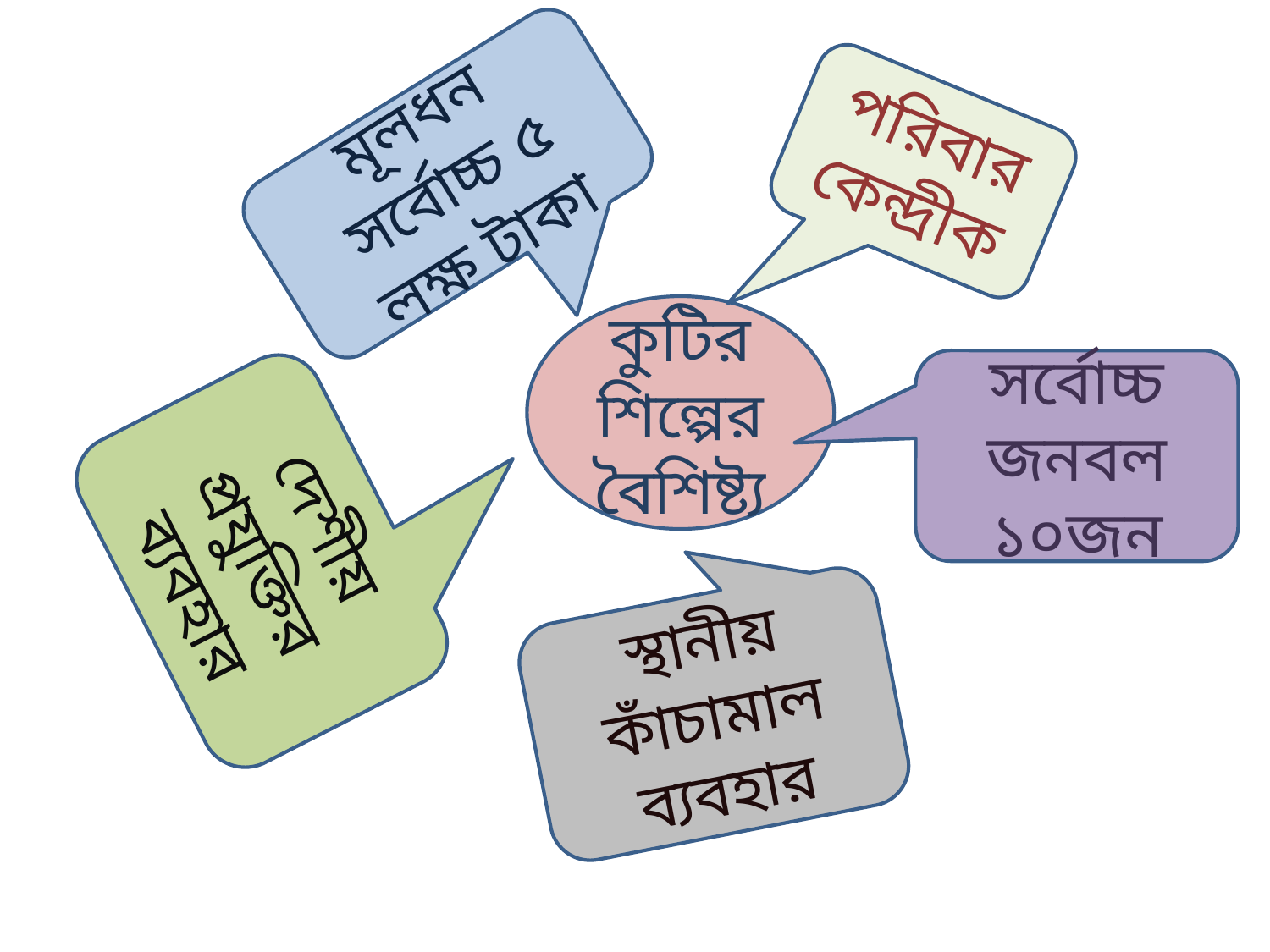

পরিবার কেন্দ্রীক
মূলধন সর্বোচ্চ ৫ লক্ষ টাকা
কুটির শিল্পের বৈশিষ্ট্য
সর্বোচ্চ জনবল ১০জন
দেশীয় প্রযুক্তির ব্যবহার
স্থানীয় কাঁচামাল ব্যবহার